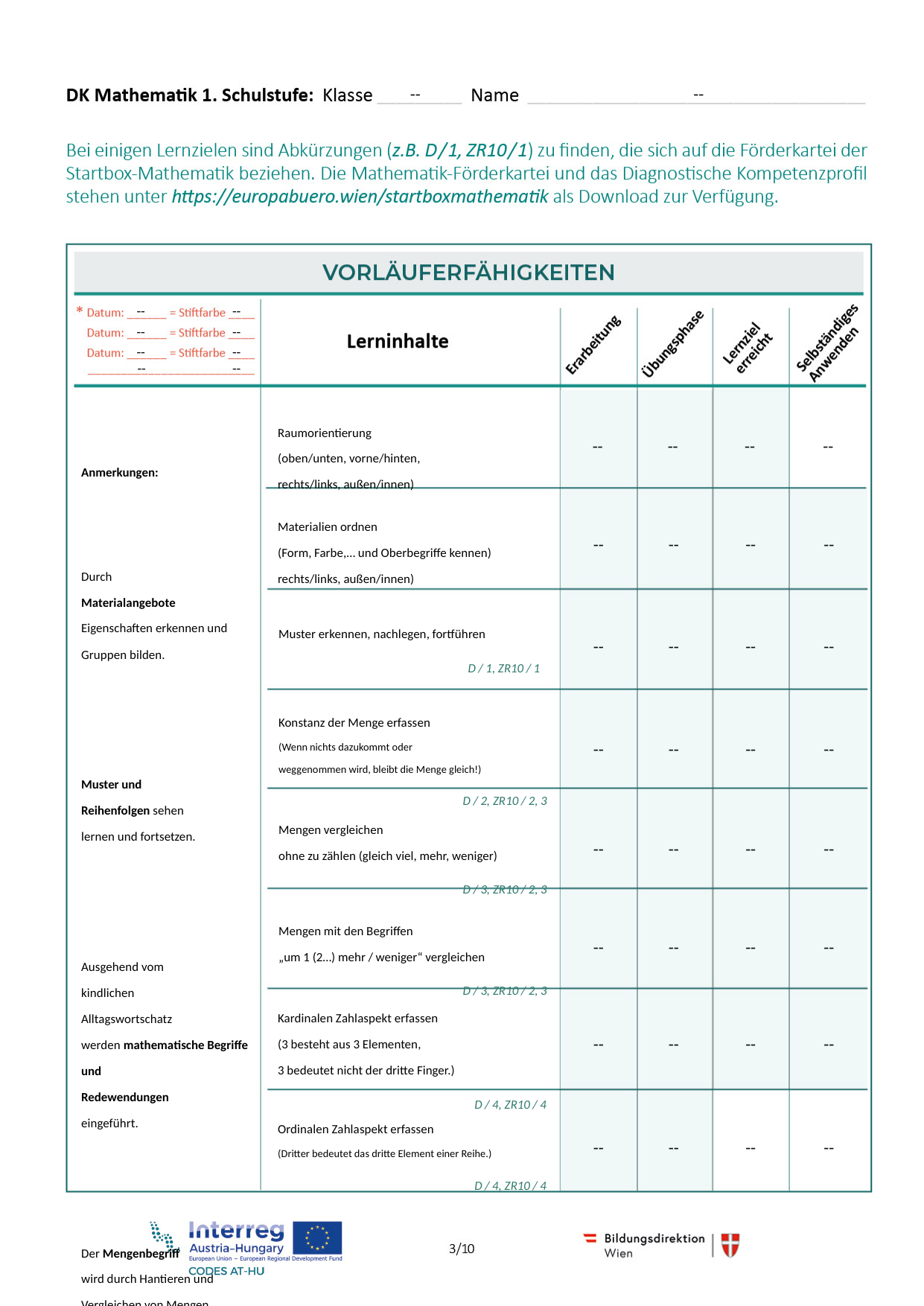

--
--
--
--
--
--
--
--
--
--
Raumorientierung
(oben/unten, vorne/hinten,
rechts/links, außen/innen)
--
--
--
--
Anmerkungen:

Durch
Materialangebote
Eigenschaften erkennen und Gruppen bilden.

Muster und
Reihenfolgen sehen
lernen und fortsetzen.

Ausgehend vom
kindlichen
Alltagswortschatz
werden mathematische Begriffe und
Redewendungen
eingeführt.

Der Mengenbegriff
wird durch Hantieren und Vergleichen von Mengen entwickelt.
Materialien ordnen
(Form, Farbe,… und Oberbegriffe kennen)
rechts/links, außen/innen)
--
--
--
--
Muster erkennen, nachlegen, fortführen
D / 1, ZR10 / 1
--
--
--
--
Konstanz der Menge erfassen
(Wenn nichts dazukommt oder
weggenommen wird, bleibt die Menge gleich!)
D / 2, ZR10 / 2, 3
--
--
--
--
Mengen vergleichen
ohne zu zählen (gleich viel, mehr, weniger)
D / 3, ZR10 / 2, 3
--
--
--
--
Mengen mit den Begriffen
„um 1 (2…) mehr / weniger“ vergleichen
D / 3, ZR10 / 2, 3
--
--
--
--
Kardinalen Zahlaspekt erfassen
(3 besteht aus 3 Elementen,
3 bedeutet nicht der dritte Finger.)
D / 4, ZR10 / 4
--
--
--
--
Ordinalen Zahlaspekt erfassen
(Dritter bedeutet das dritte Element einer Reihe.)
D / 4, ZR10 / 4
--
--
--
--